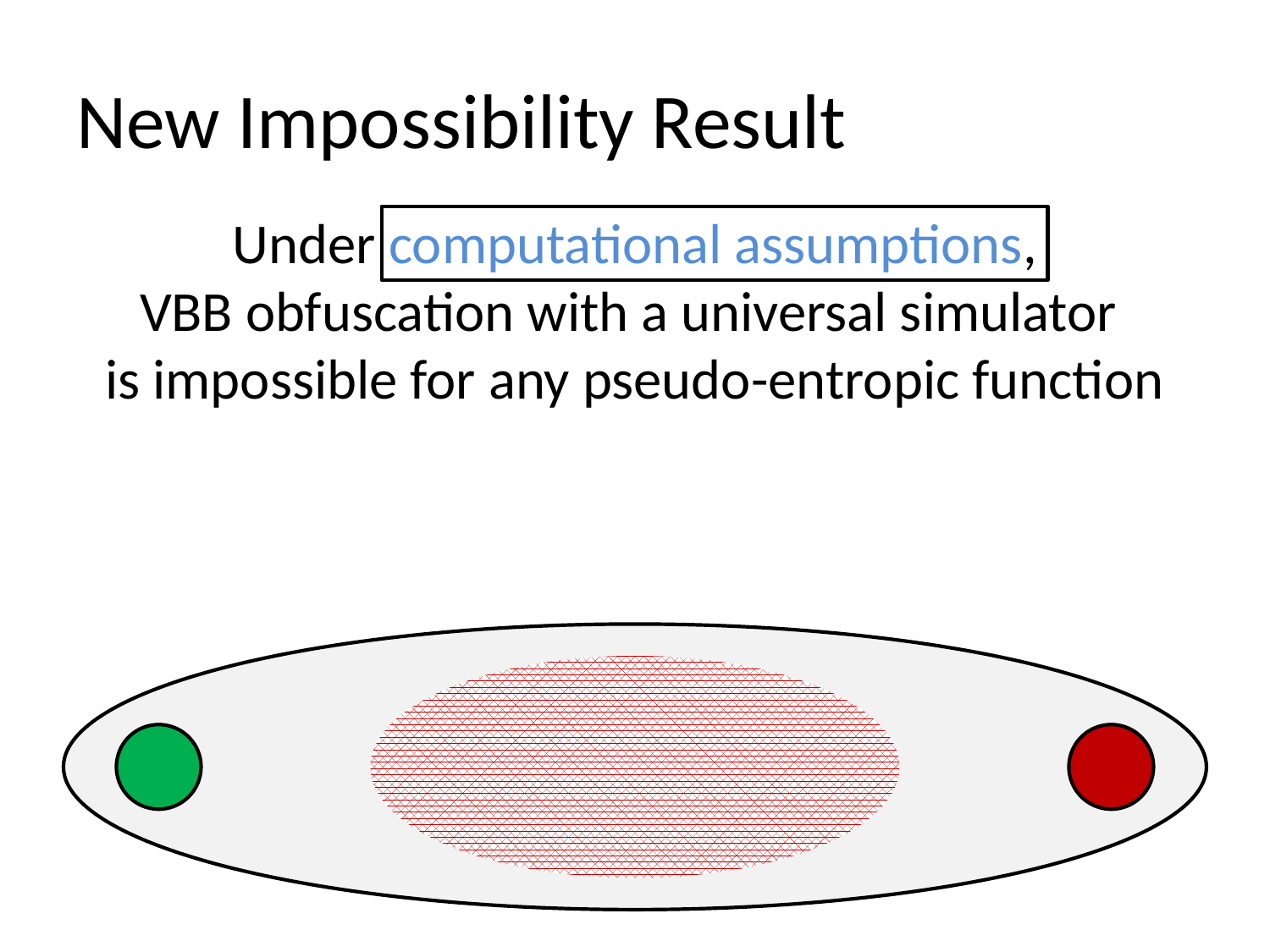

# New Impossibility Result
Under computational assumptions,
VBB obfuscation with a universal simulator
is impossible for any pseudo-entropic function